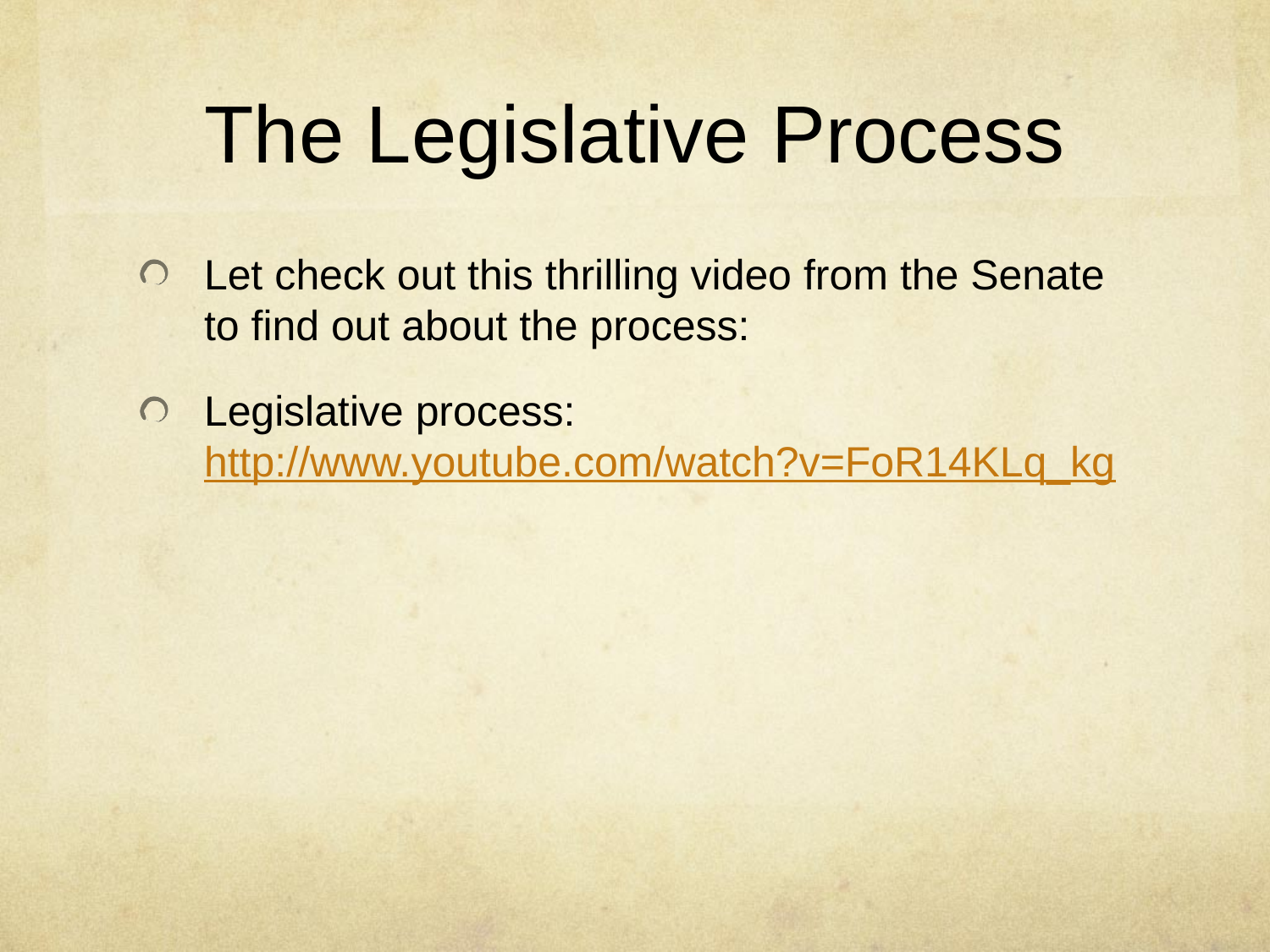

# The Legislative Process
Let check out this thrilling video from the Senate to find out about the process:
Legislative process: http://www.youtube.com/watch?v=FoR14KLq_kg